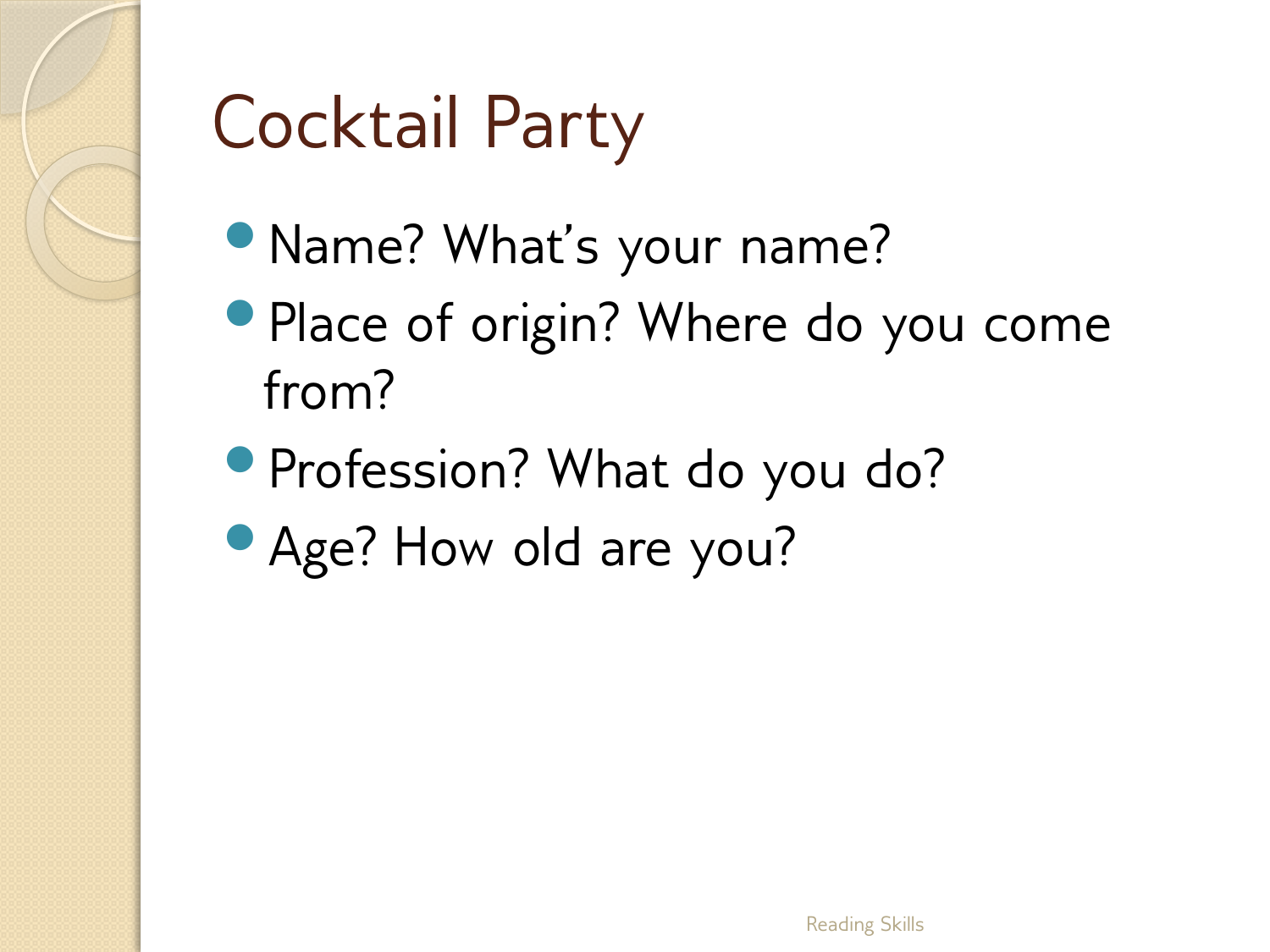

# Cocktail Party
Name? What’s your name?
Place of origin? Where do you come from?
Profession? What do you do?
Age? How old are you?

Reading Skills